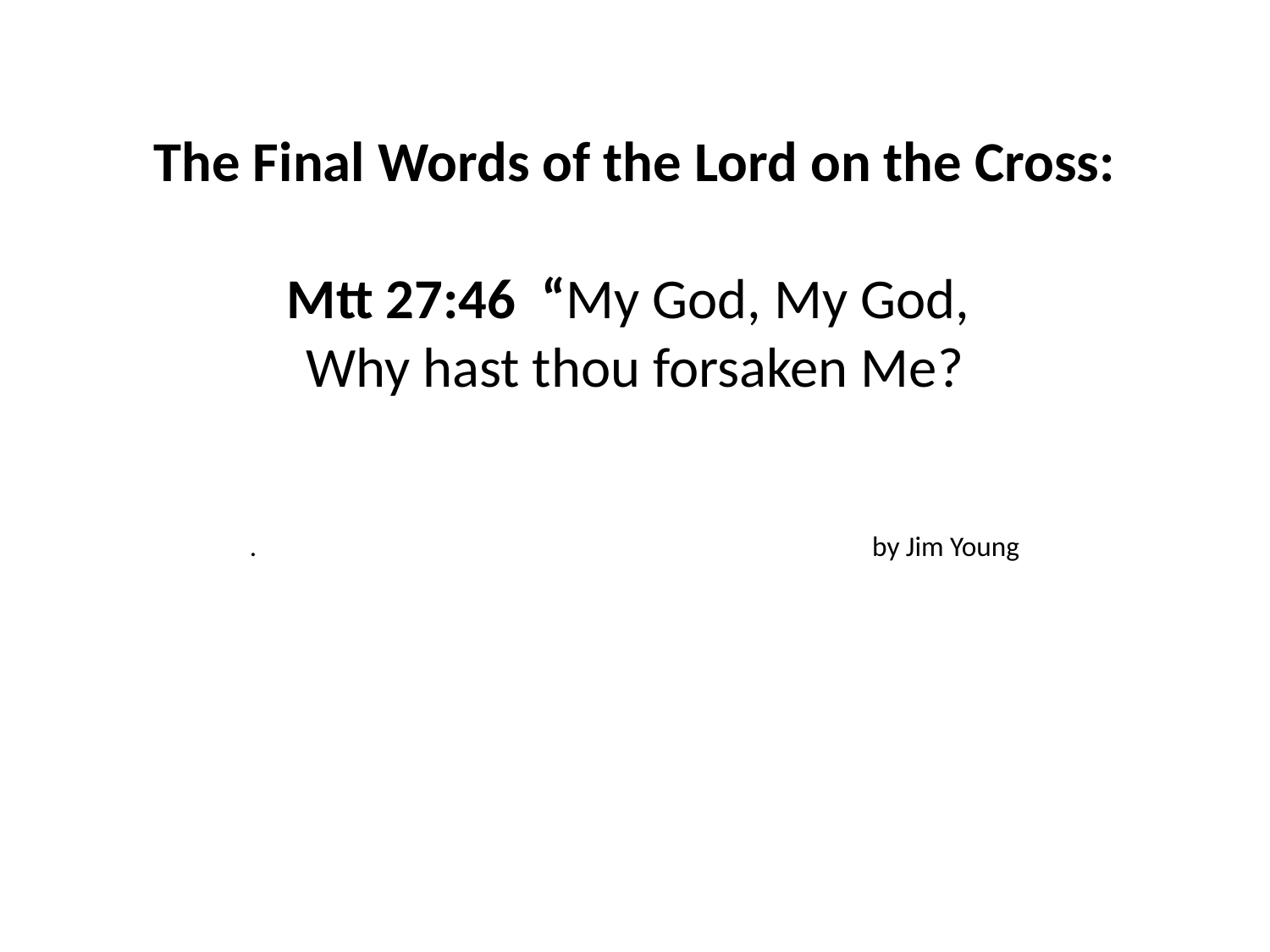

#

The Final Words of the Lord on the Cross:

Mtt 27:46  “My God, My God,
Why hast thou forsaken Me?

.                                                                                                 by Jim Young